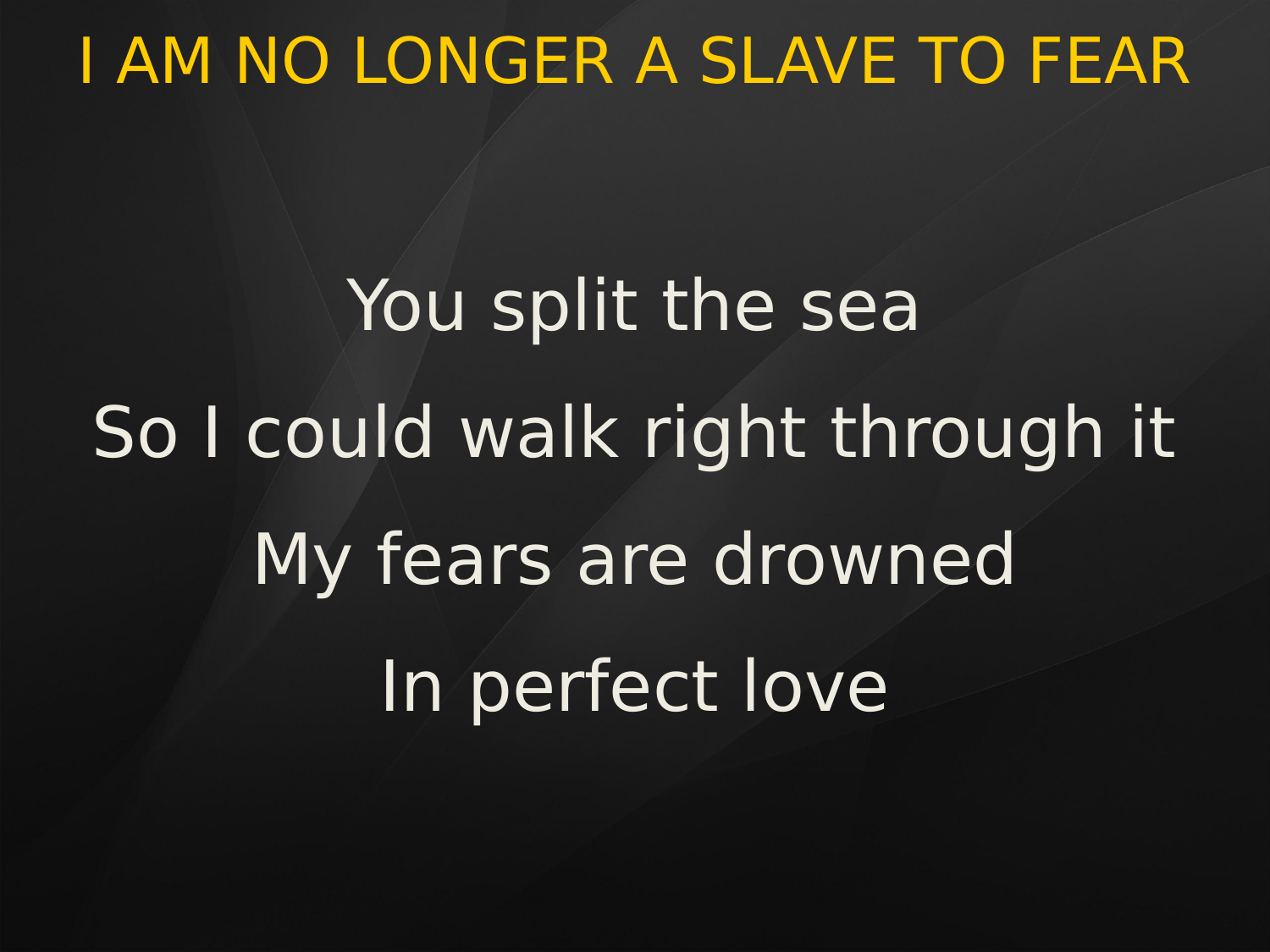

# I AM NO LONGER A SLAVE TO FEAR
You split the sea
So I could walk right through it
My fears are drowned
In perfect love